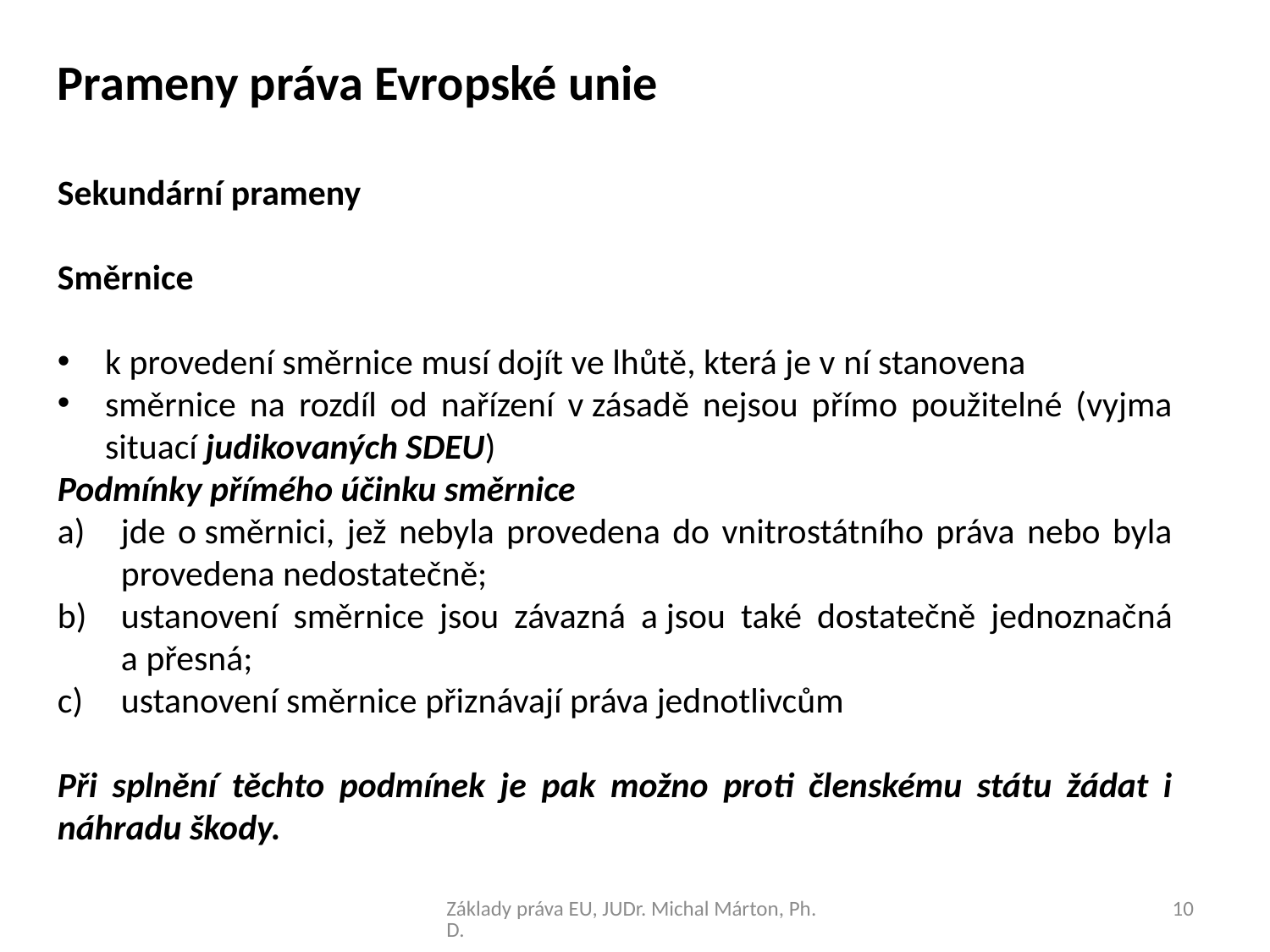

Prameny práva Evropské unie

Sekundární prameny

Směrnice

k provedení směrnice musí dojít ve lhůtě, která je v ní stanovena
směrnice na rozdíl od nařízení v zásadě nejsou přímo použitelné (vyjma situací judikovaných SDEU)
Podmínky přímého účinku směrnice
jde o směrnici, jež nebyla provedena do vnitrostátního práva nebo byla provedena nedostatečně;
ustanovení směrnice jsou závazná a jsou také dostatečně jednoznačná a přesná;
ustanovení směrnice přiznávají práva jednotlivcům

Při splnění těchto podmínek je pak možno proti členskému státu žádat i náhradu škody.

Základy práva EU, JUDr. Michal Márton, Ph.D.
10